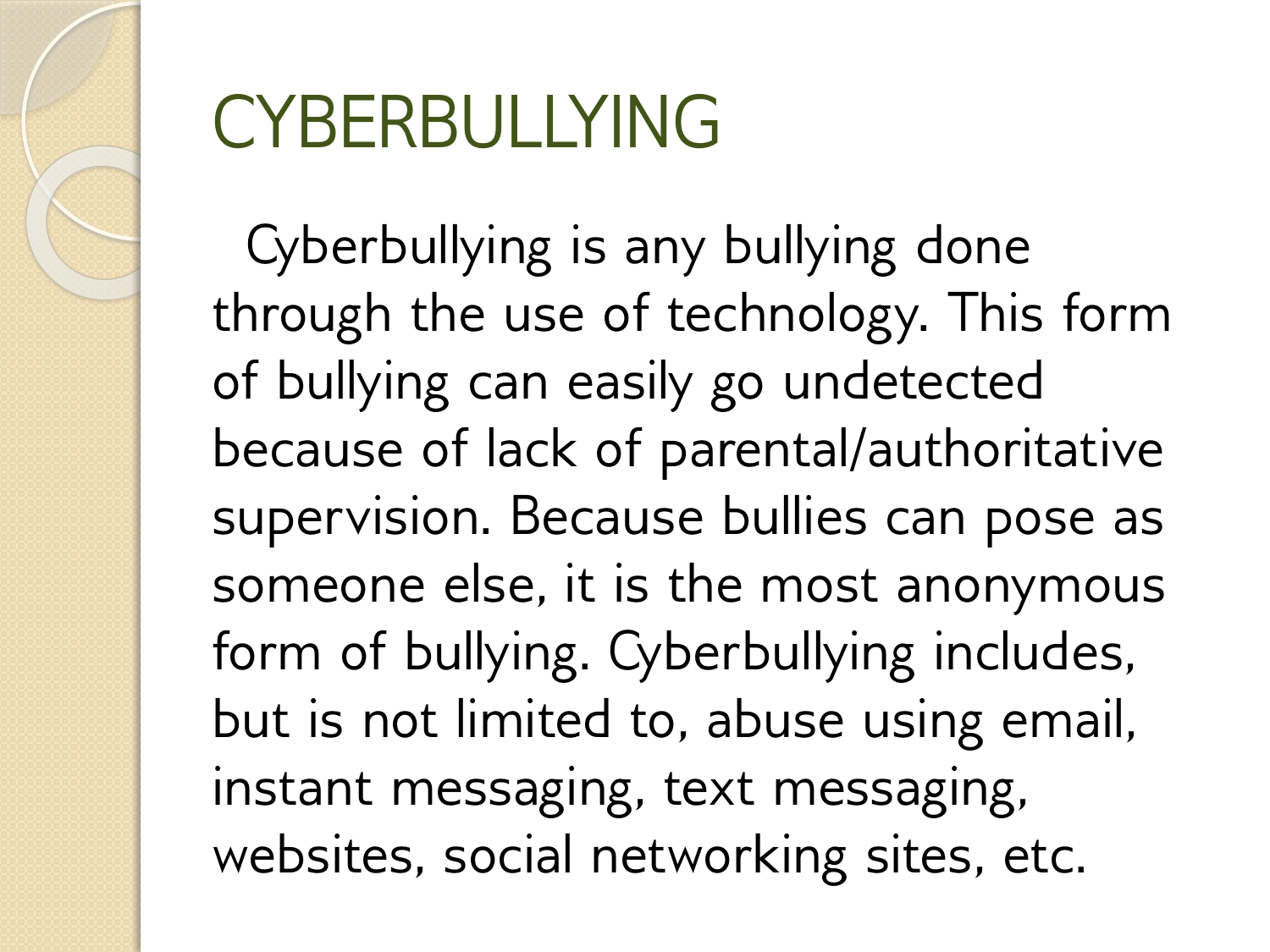

CYBERBULLYING
  Cyberbullying is any bullying done through the use of technology. This form of bullying can easily go undetected because of lack of parental/authoritative supervision. Because bullies can pose as someone else, it is the most anonymous form of bullying. Cyberbullying includes, but is not limited to, abuse using email, instant messaging, text messaging, websites, social networking sites, etc.